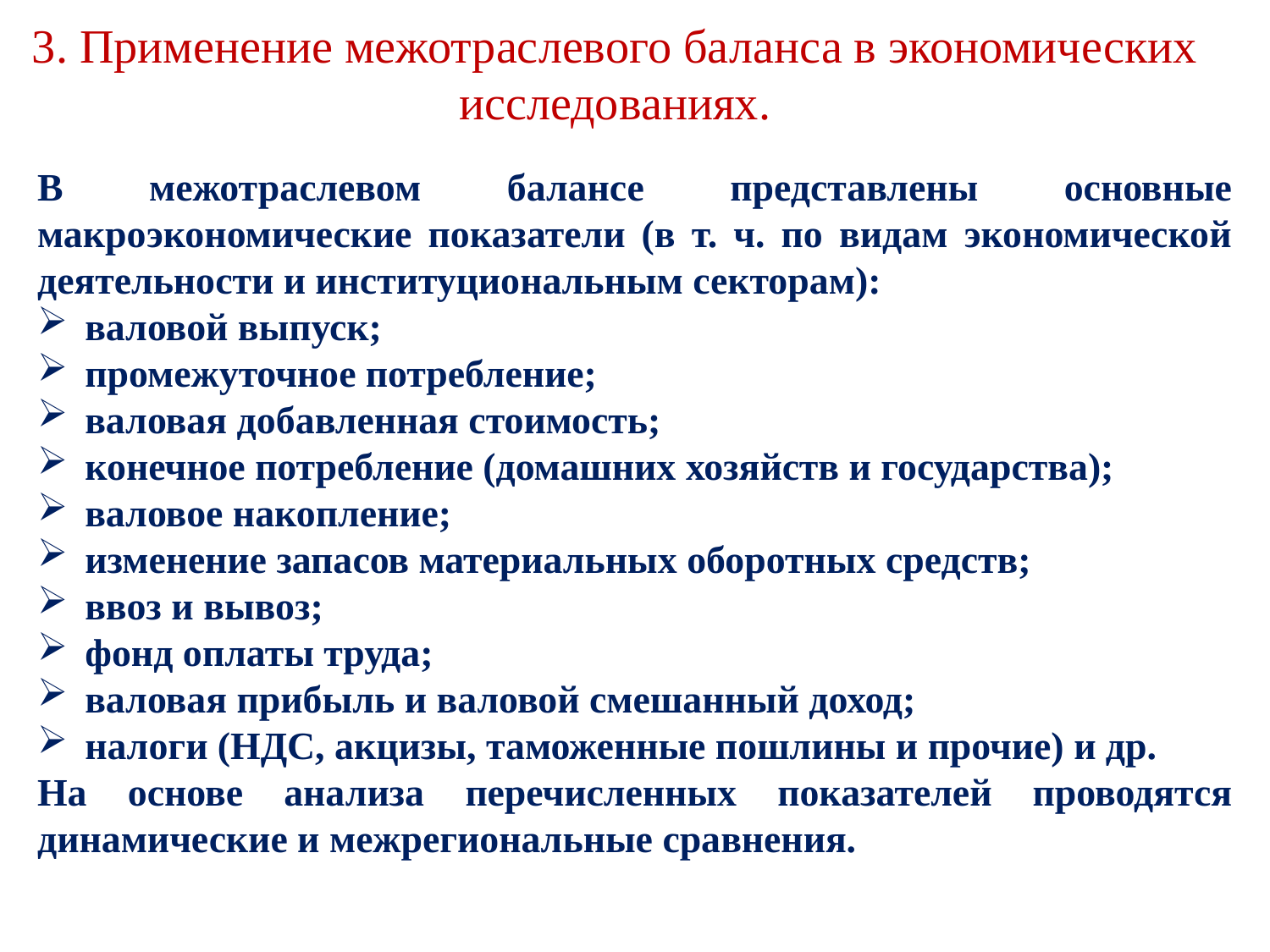

3. Применение межотраслевого баланса в экономических исследованиях.
В межотраслевом балансе представлены основные макроэкономические показатели (в т. ч. по видам экономической деятельности и институциональным секторам):
валовой выпуск;
промежуточное потребление;
валовая добавленная стоимость;
конечное потребление (домашних хозяйств и государства);
валовое накопление;
изменение запасов материальных оборотных средств;
ввоз и вывоз;
фонд оплаты труда;
валовая прибыль и валовой смешанный доход;
налоги (НДС, акцизы, таможенные пошлины и прочие) и др.
На основе анализа перечисленных показателей проводятся динамические и межрегиональные сравнения.